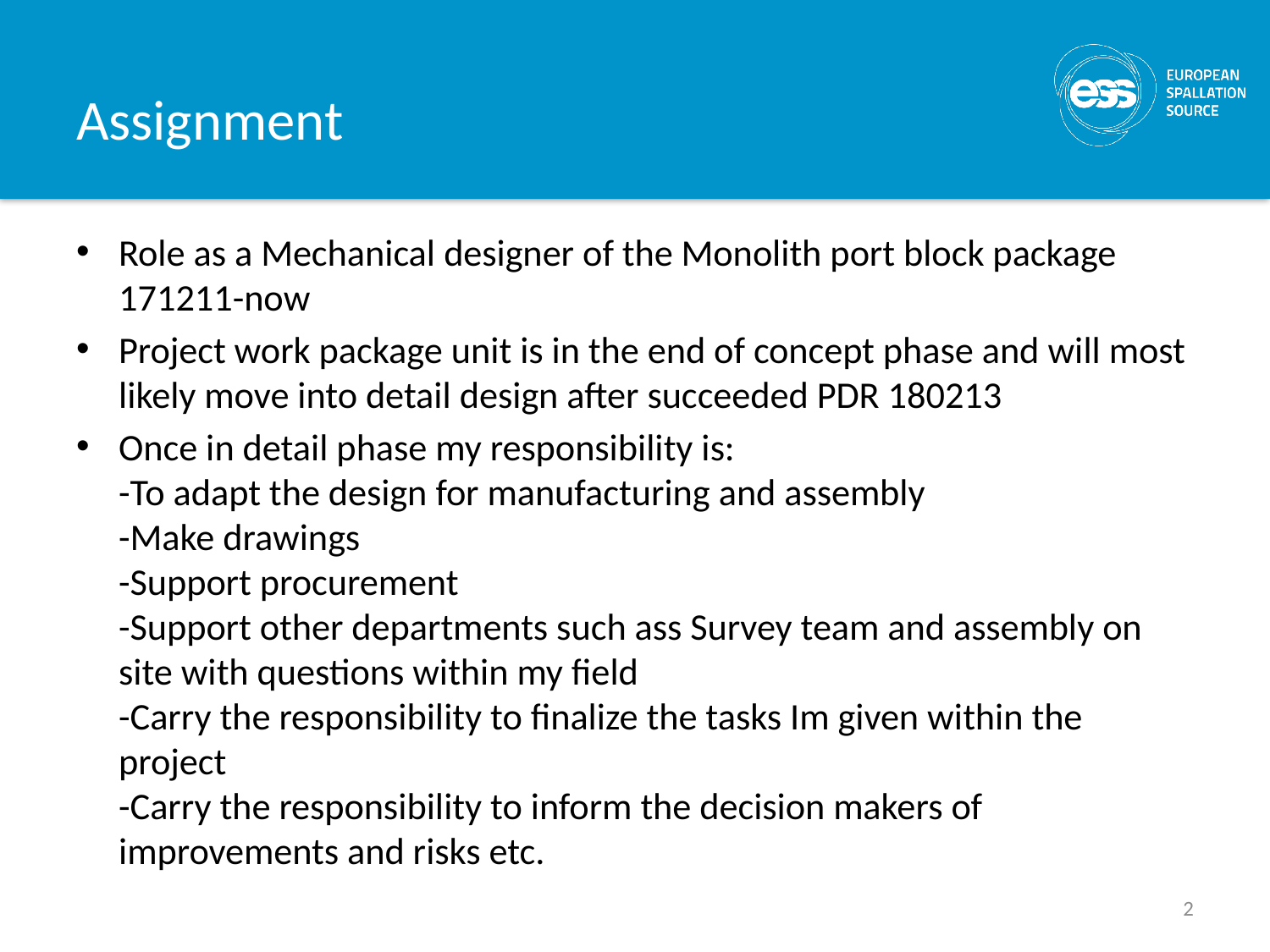

# Assignment
Role as a Mechanical designer of the Monolith port block package 171211-now
Project work package unit is in the end of concept phase and will most likely move into detail design after succeeded PDR 180213
Once in detail phase my responsibility is:
-To adapt the design for manufacturing and assembly
-Make drawings
-Support procurement
-Support other departments such ass Survey team and assembly on site with questions within my field
-Carry the responsibility to finalize the tasks Im given within the project
-Carry the responsibility to inform the decision makers of improvements and risks etc.
2